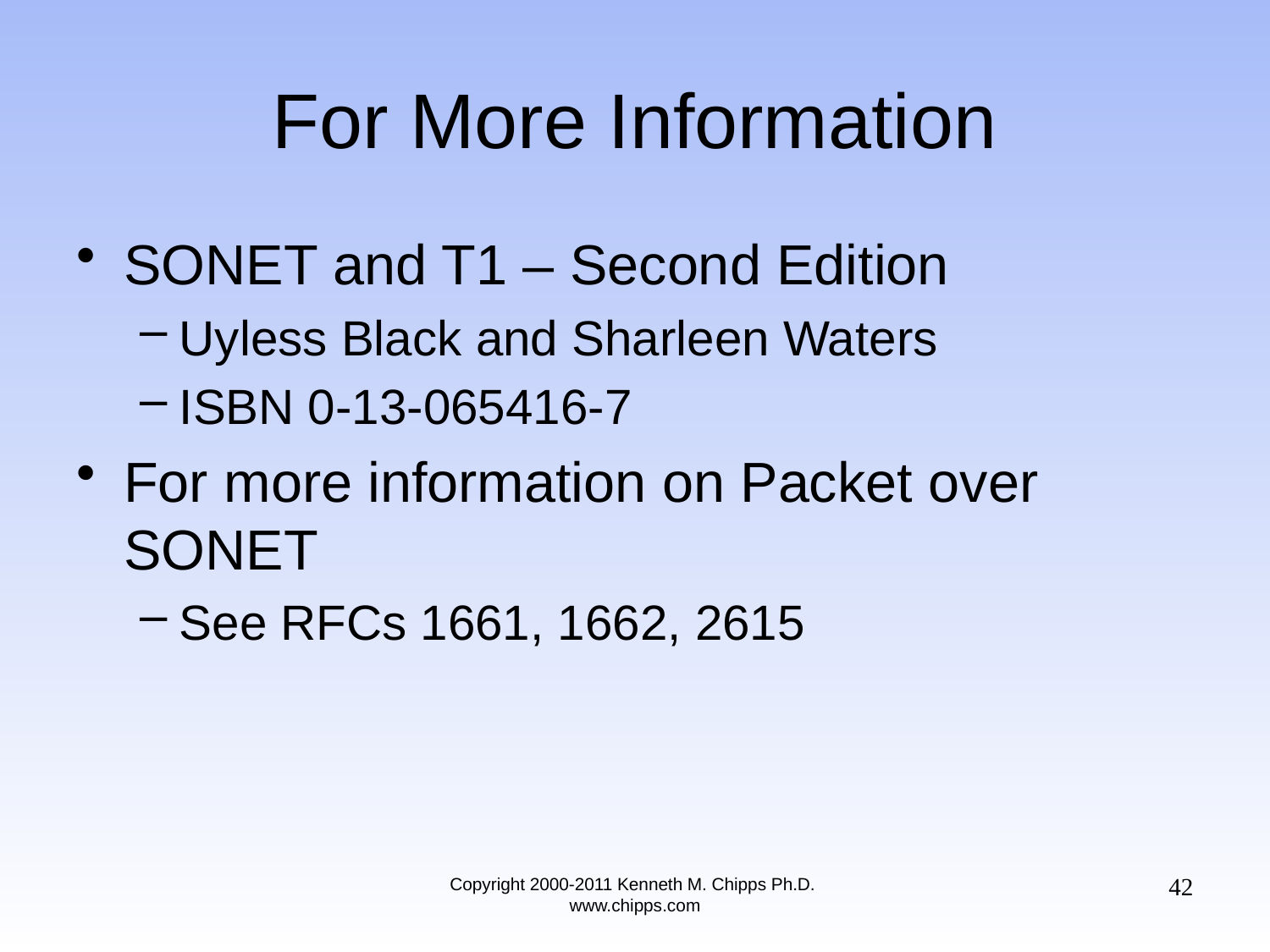

# For More Information
SONET and T1 – Second Edition
Uyless Black and Sharleen Waters
ISBN 0-13-065416-7
For more information on Packet over SONET
See RFCs 1661, 1662, 2615
42
Copyright 2000-2011 Kenneth M. Chipps Ph.D.  www.chipps.com